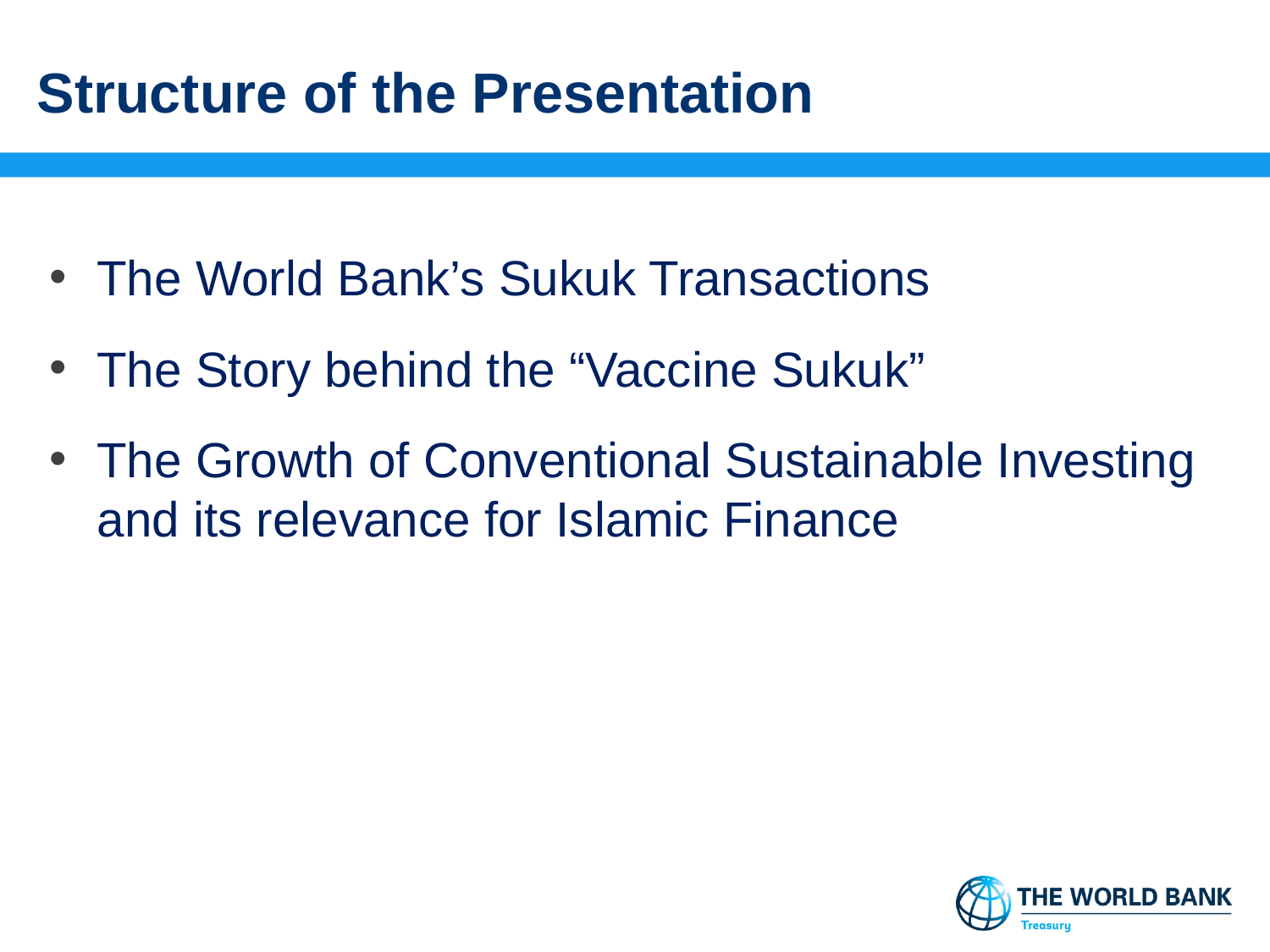

# Structure of the Presentation
The World Bank’s Sukuk Transactions
The Story behind the “Vaccine Sukuk”
The Growth of Conventional Sustainable Investing and its relevance for Islamic Finance